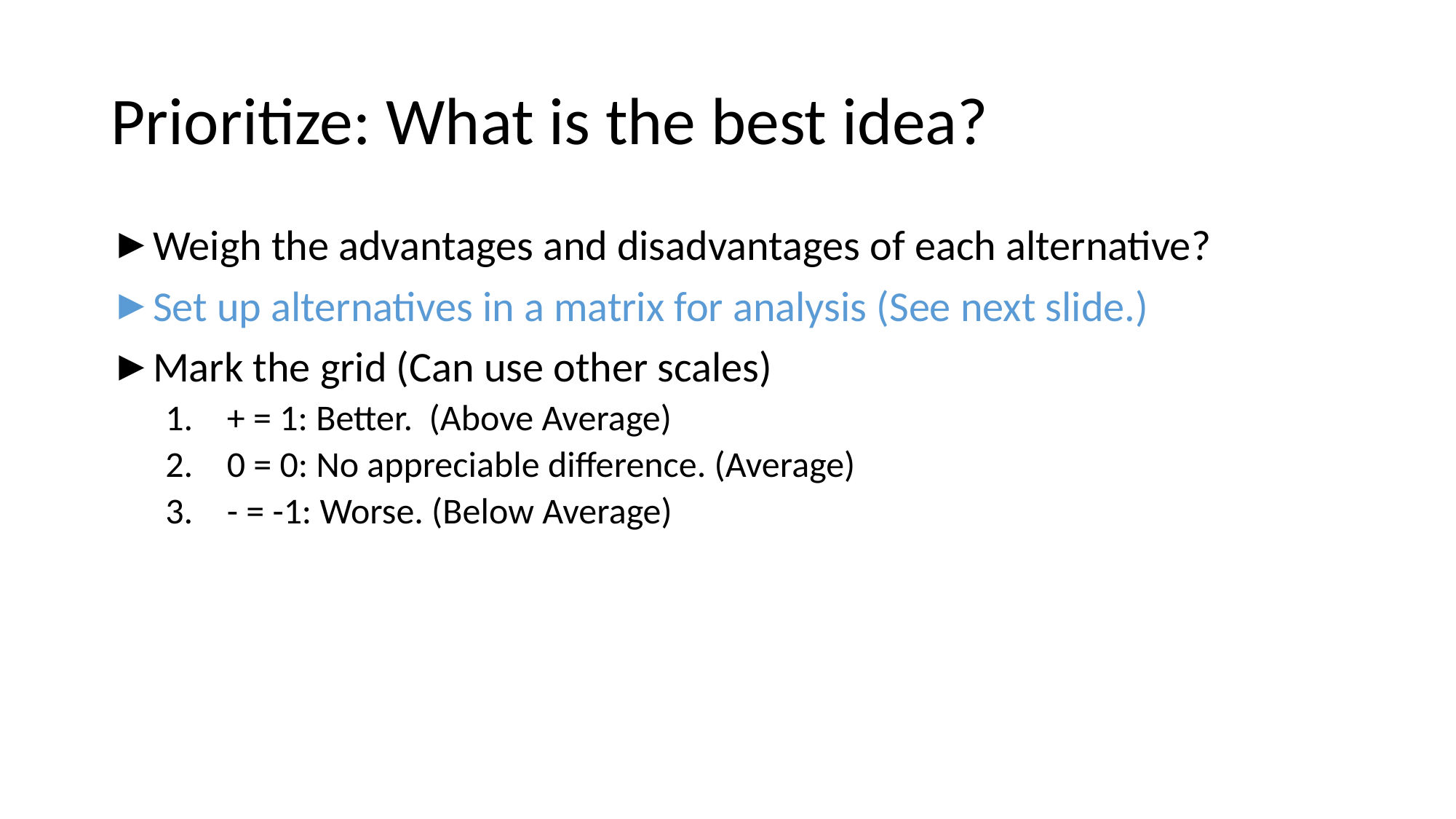

# Prioritize: What is the best idea?
Weigh the advantages and disadvantages of each alternative?
Set up alternatives in a matrix for analysis (See next slide.)
Mark the grid (Can use other scales)
+ = 1: Better.  (Above Average)
0 = 0: No appreciable difference. (Average)
- = -1: Worse. (Below Average)